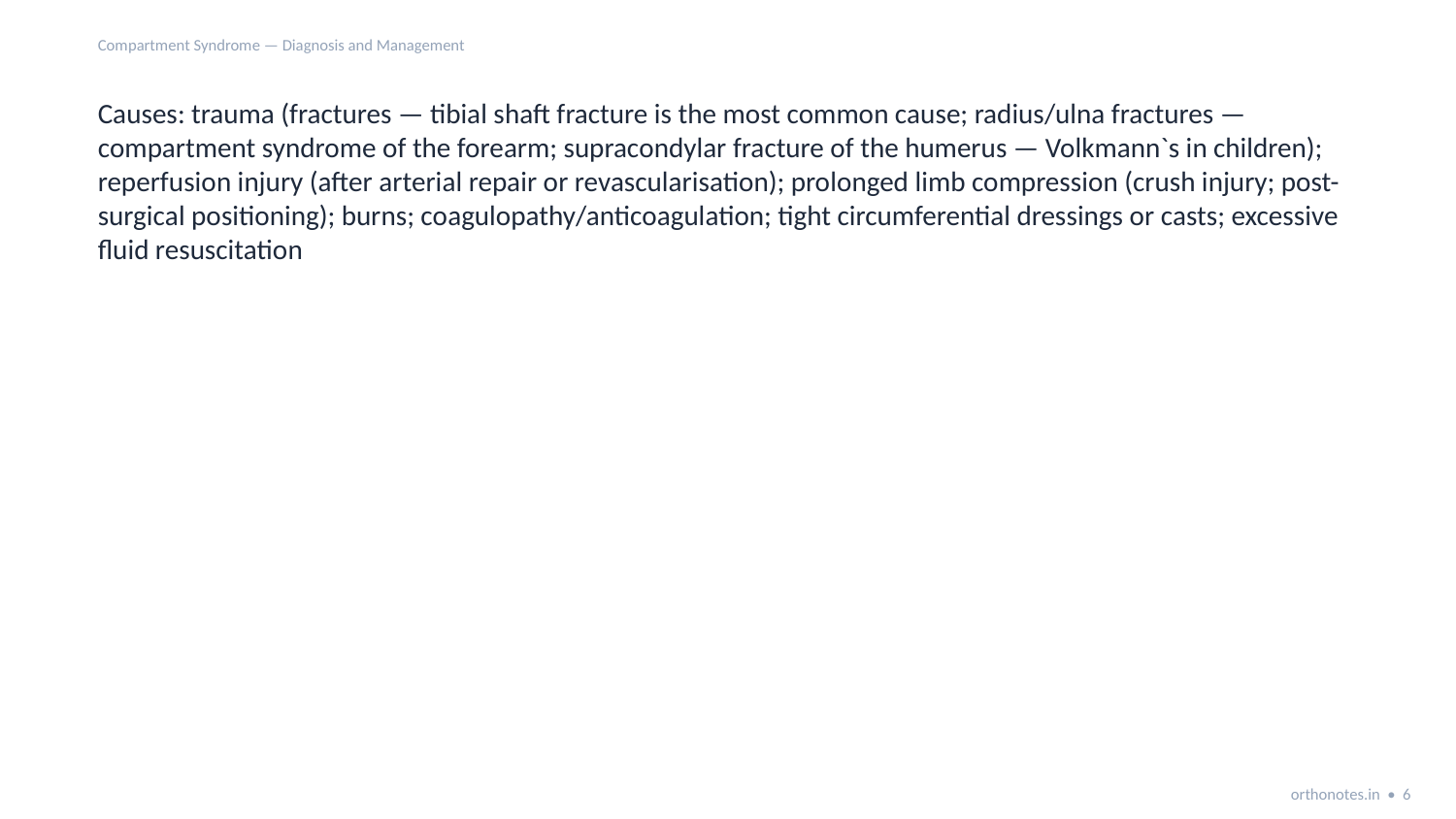

Compartment Syndrome — Diagnosis and Management
Causes: trauma (fractures — tibial shaft fracture is the most common cause; radius/ulna fractures — compartment syndrome of the forearm; supracondylar fracture of the humerus — Volkmann`s in children); reperfusion injury (after arterial repair or revascularisation); prolonged limb compression (crush injury; post-surgical positioning); burns; coagulopathy/anticoagulation; tight circumferential dressings or casts; excessive fluid resuscitation
orthonotes.in  •  6